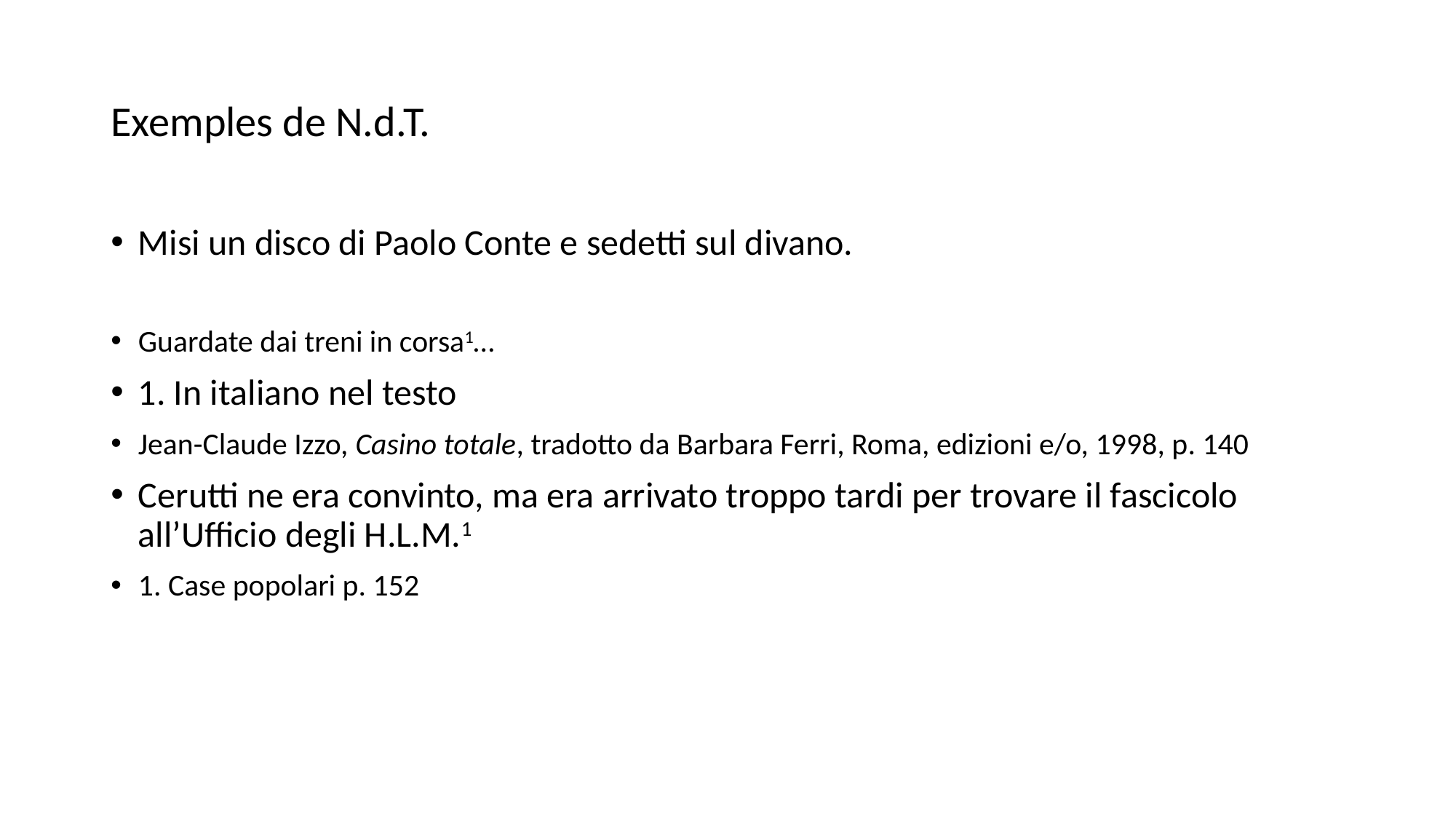

# Exemples de N.d.T.
Misi un disco di Paolo Conte e sedetti sul divano.

Guardate dai treni in corsa1…
1. In italiano nel testo
Jean-Claude Izzo, Casino totale, tradotto da Barbara Ferri, Roma, edizioni e/o, 1998, p. 140
Cerutti ne era convinto, ma era arrivato troppo tardi per trovare il fascicolo all’Ufficio degli H.L.M.1
1. Case popolari p. 152